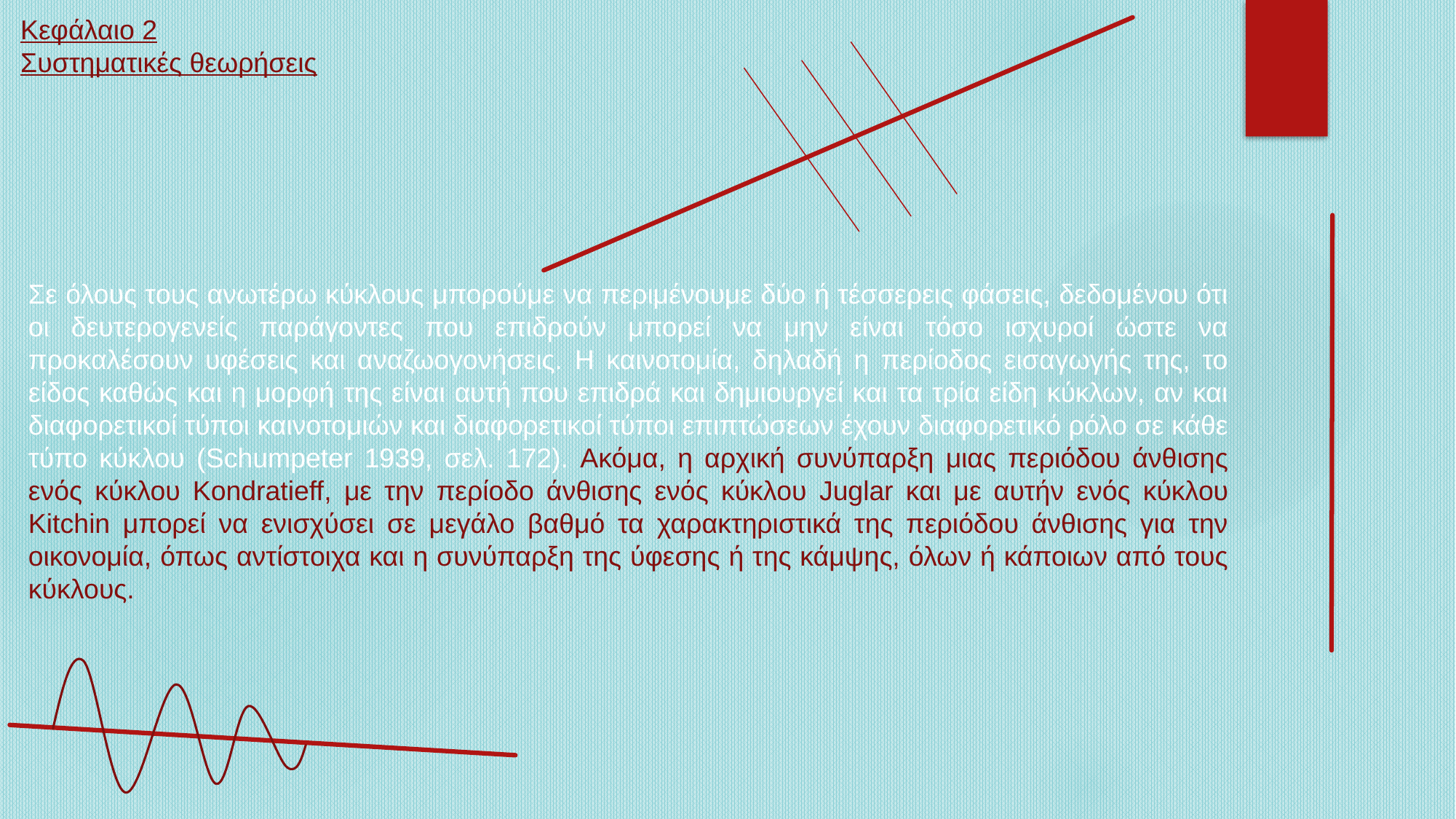

Κεφάλαιο 2
Συστηματικές θεωρήσεις
Σε όλους τους ανωτέρω κύκλους μπορούμε να περιμένουμε δύο ή τέσσερεις φάσεις, δεδομένου ότι οι δευτερογενείς παράγοντες που επιδρούν μπορεί να μην είναι τόσο ισχυροί ώστε να προκαλέσουν υφέσεις και αναζωογονήσεις. Η καινοτομία, δηλαδή η περίοδος εισαγωγής της, το είδος καθώς και η μορφή της είναι αυτή που επιδρά και δημιουργεί και τα τρία είδη κύκλων, αν και διαφορετικοί τύποι καινοτομιών και διαφορετικοί τύποι επιπτώσεων έχουν διαφορετικό ρόλο σε κάθε τύπο κύκλου (Schumpeter 1939, σελ. 172). Ακόμα, η αρχική συνύπαρξη μιας περιόδου άνθισης ενός κύκλου Kondratieff, με την περίοδο άνθισης ενός κύκλου Juglar και με αυτήν ενός κύκλου Kitchin μπορεί να ενισχύσει σε μεγάλο βαθμό τα χαρακτηριστικά της περιόδου άνθισης για την οικονομία, όπως αντίστοιχα και η συνύπαρξη της ύφεσης ή της κάμψης, όλων ή κάποιων από τους κύκλους.